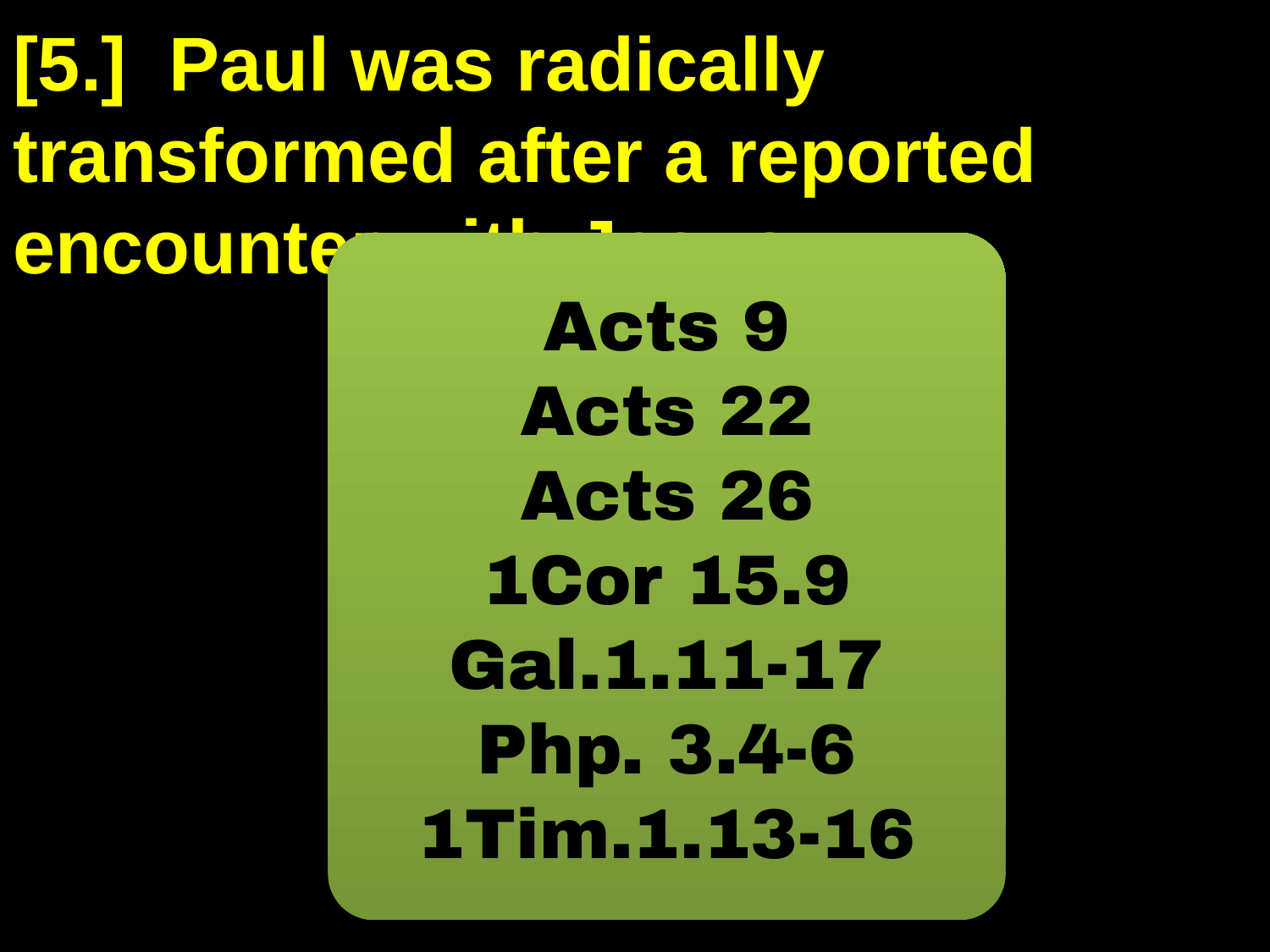

# [5.]  Paul was radically transformed after a reported encounter with Jesus. Paul’s testimony is powerful and must be either true or false. If  false:  he was deceived or lying   (options 1 & 2 below). If  true :   then Jesus is the risen Christ   (option 3 below). (1.) Paul’s testimony is false, but he was deceived: 			(a.) by self   (b.) by someone else. (2.) Paul’s testimony is false, and he knew it. He made it up. (3.) Paul’s testimony is true. Jesus is the risen Christ.
Acts 9
Acts 22
Acts 26
1Cor 15.9
Gal.1.11-17
Php. 3.4-6
1Tim.1.13-16